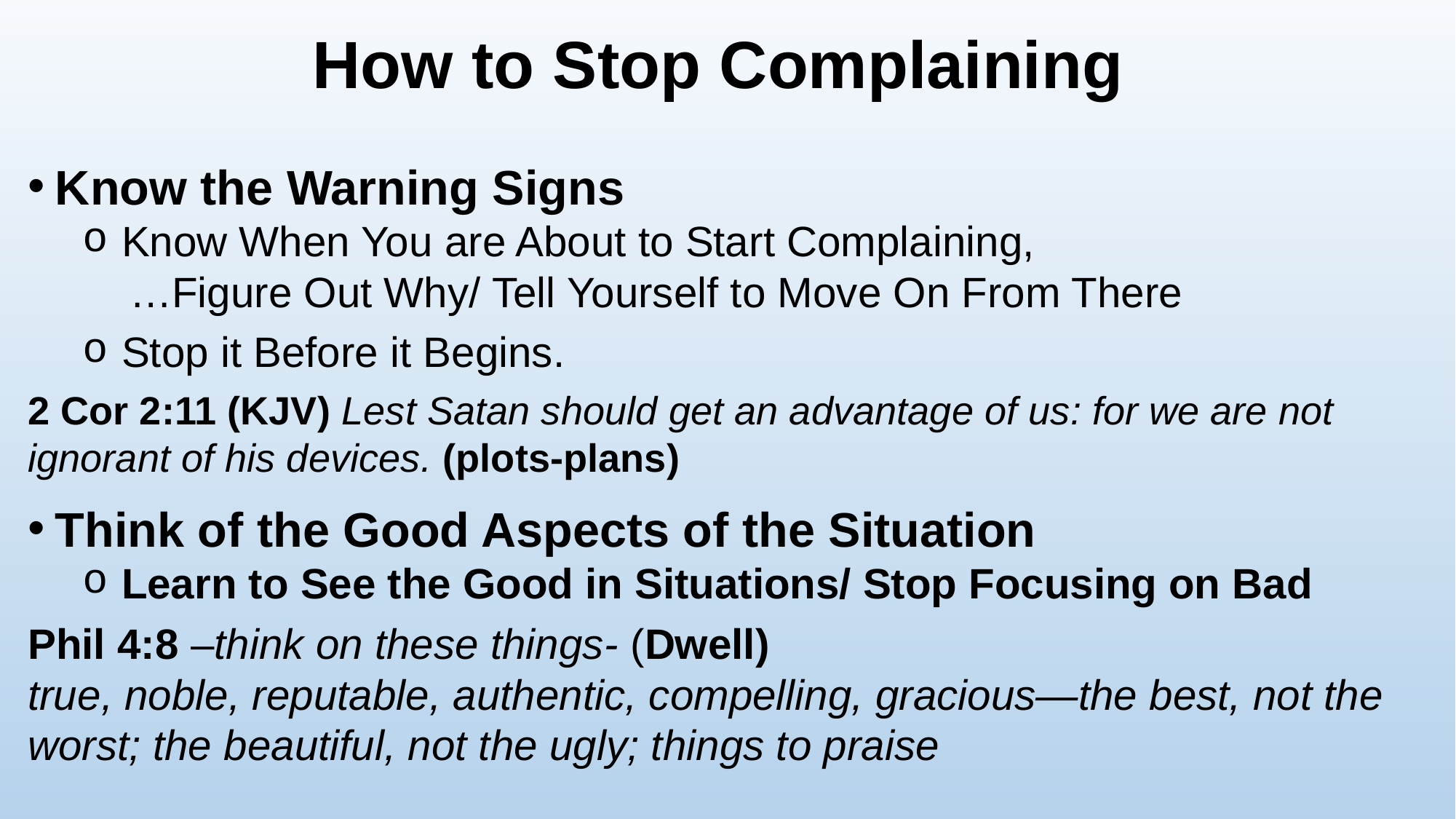

# How to Stop Complaining
Know the Warning Signs
 Know When You are About to Start Complaining,
    …Figure Out Why/ Tell Yourself to Move On From There
 Stop it Before it Begins.
2 Cor 2:11 (KJV) Lest Satan should get an advantage of us: for we are not ignorant of his devices. (plots-plans)
Think of the Good Aspects of the Situation
 Learn to See the Good in Situations/ Stop Focusing on Bad
Phil 4:8 –think on these things- (Dwell)
true, noble, reputable, authentic, compelling, gracious—the best, not the worst; the beautiful, not the ugly; things to praise